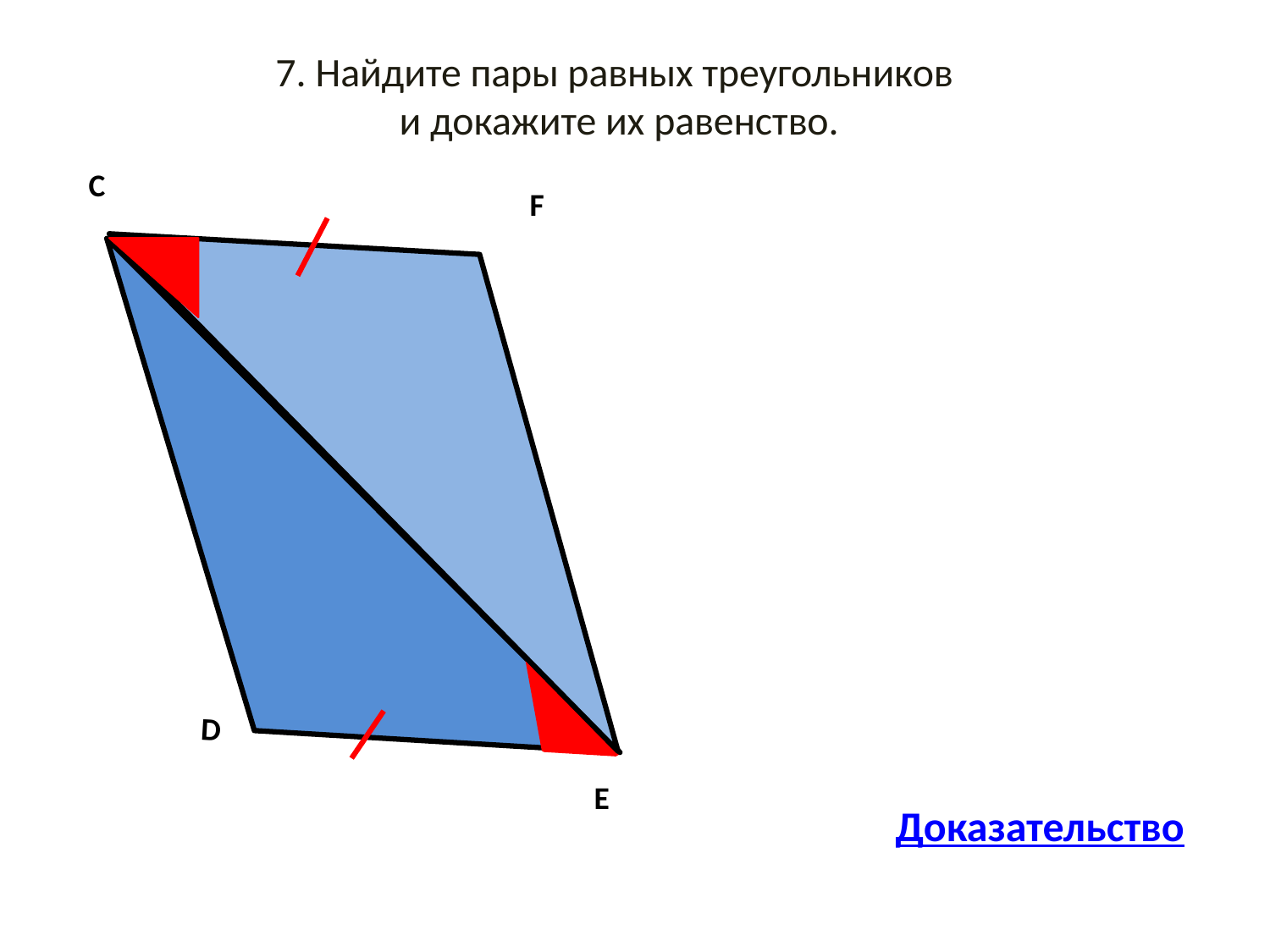

# 7. Найдите пары равных треугольников и докажите их равенство.

E
F

D
C

Доказательство